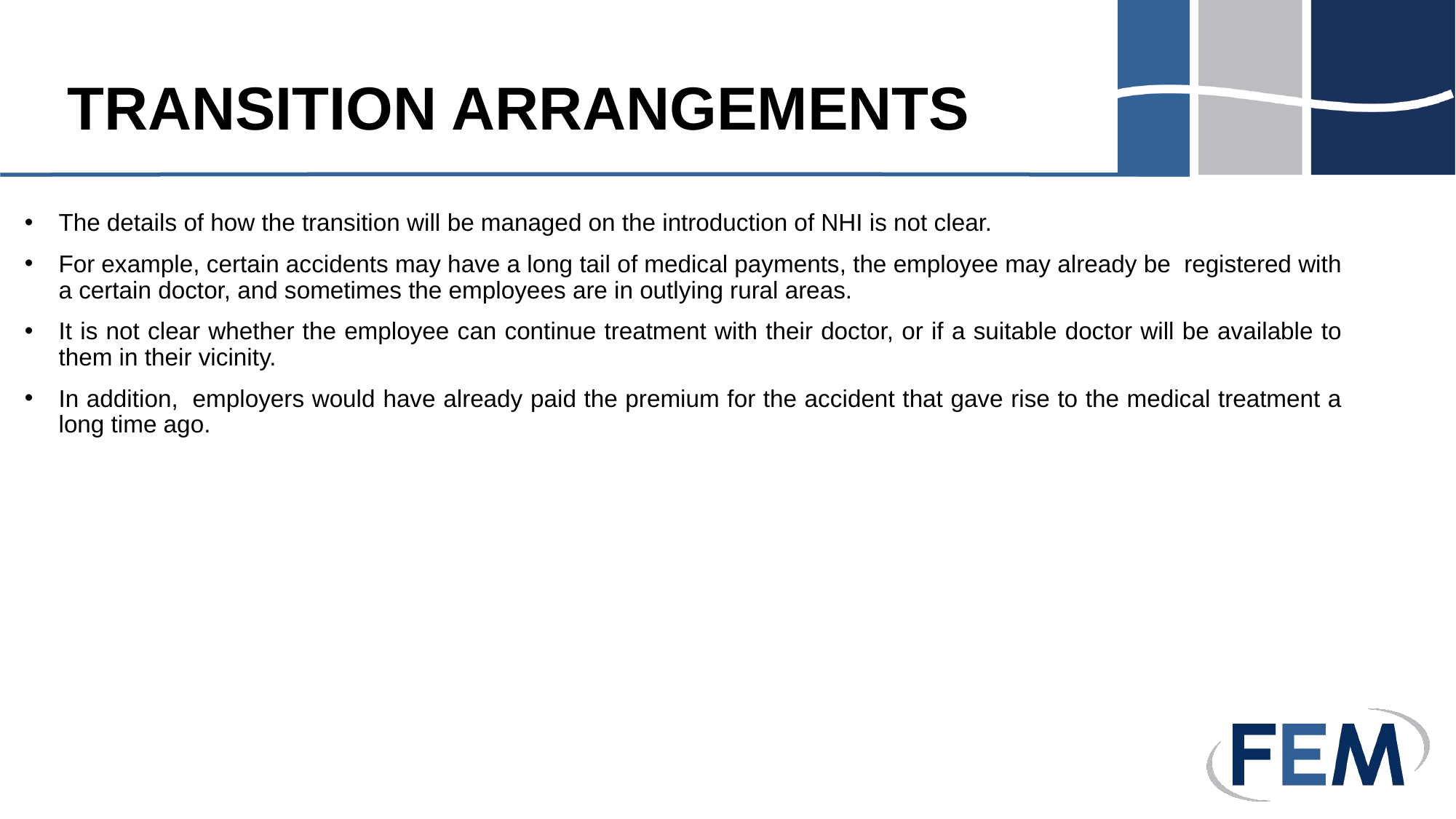

# TRANSITION ARRANGEMENTS
The details of how the transition will be managed on the introduction of NHI is not clear.
For example, certain accidents may have a long tail of medical payments, the employee may already be  registered with a certain doctor, and sometimes the employees are in outlying rural areas.
It is not clear whether the employee can continue treatment with their doctor, or if a suitable doctor will be available to them in their vicinity.
In addition,  employers would have already paid the premium for the accident that gave rise to the medical treatment a long time ago.